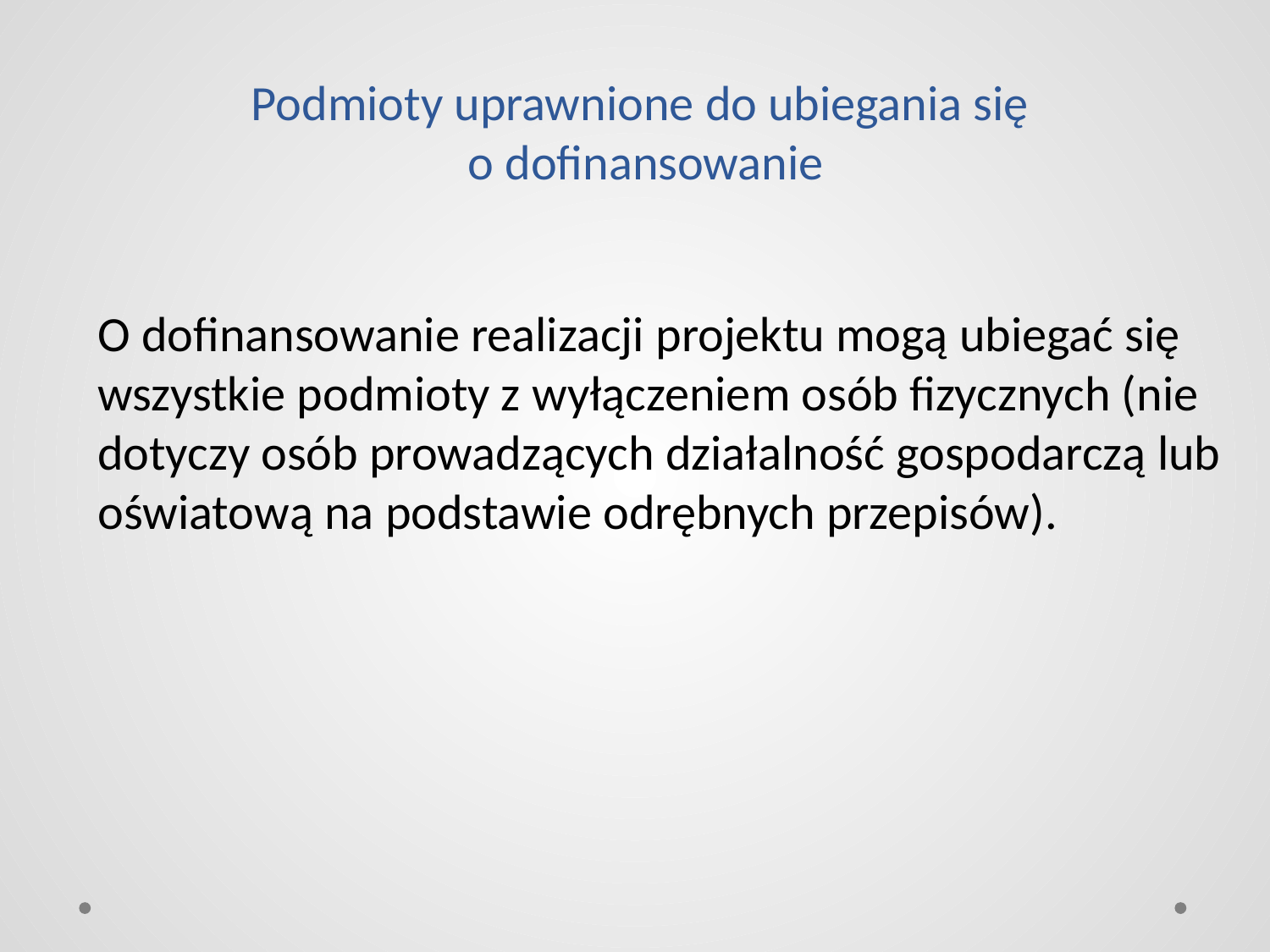

# Podmioty uprawnione do ubiegania się o dofinansowanie
O dofinansowanie realizacji projektu mogą ubiegać się wszystkie podmioty z wyłączeniem osób fizycznych (nie dotyczy osób prowadzących działalność gospodarczą lub oświatową na podstawie odrębnych przepisów).